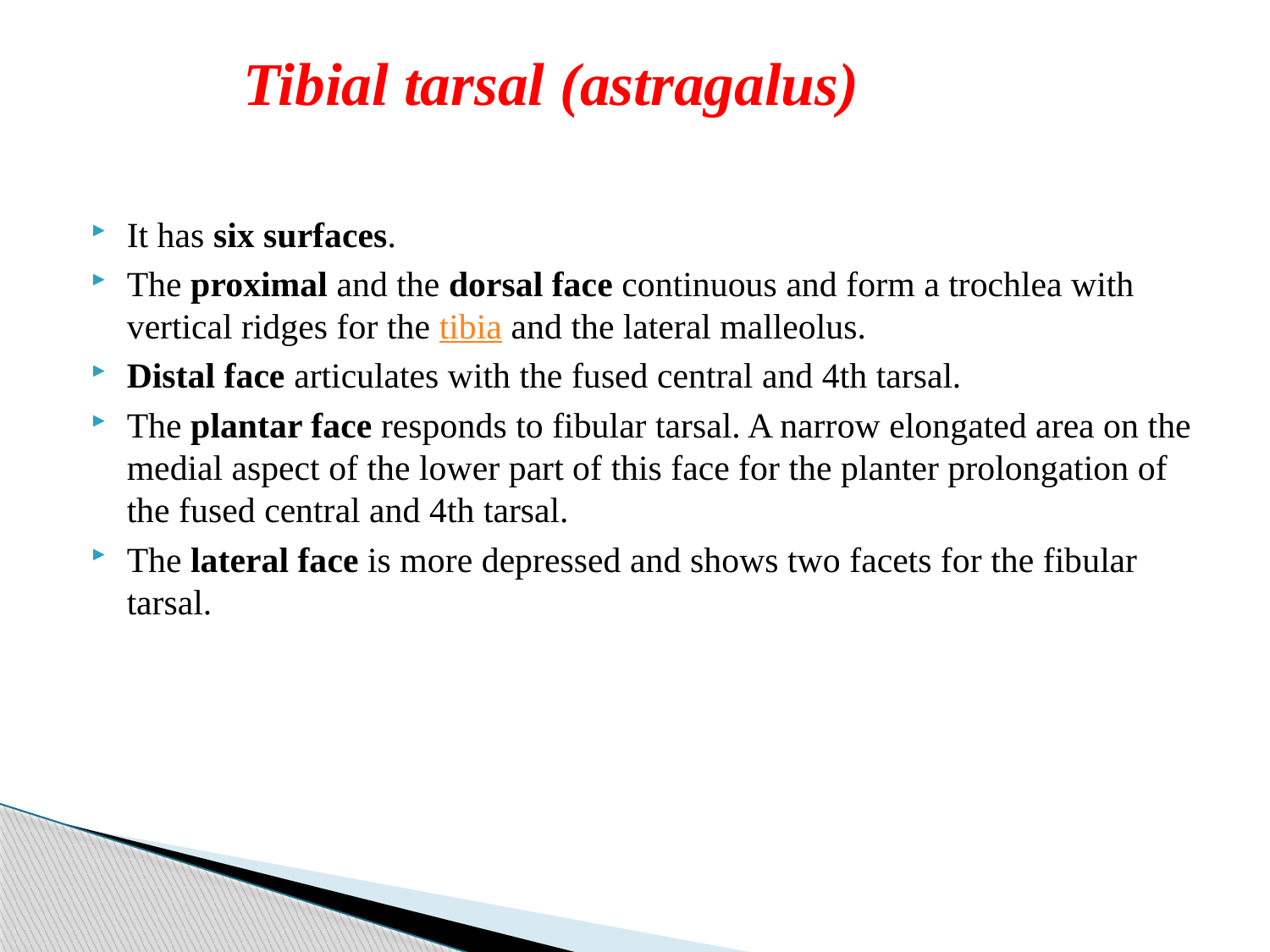

# Tibial tarsal (astragalus)
It has six surfaces.
The proximal and the dorsal face continuous and form a trochlea with vertical ridges for the tibia and the lateral malleolus.
Distal face articulates with the fused central and 4th tarsal.
The plantar face responds to fibular tarsal. A narrow elongated area on the medial aspect of the lower part of this face for the planter prolongation of the fused central and 4th tarsal.
The lateral face is more depressed and shows two facets for the fibular tarsal.